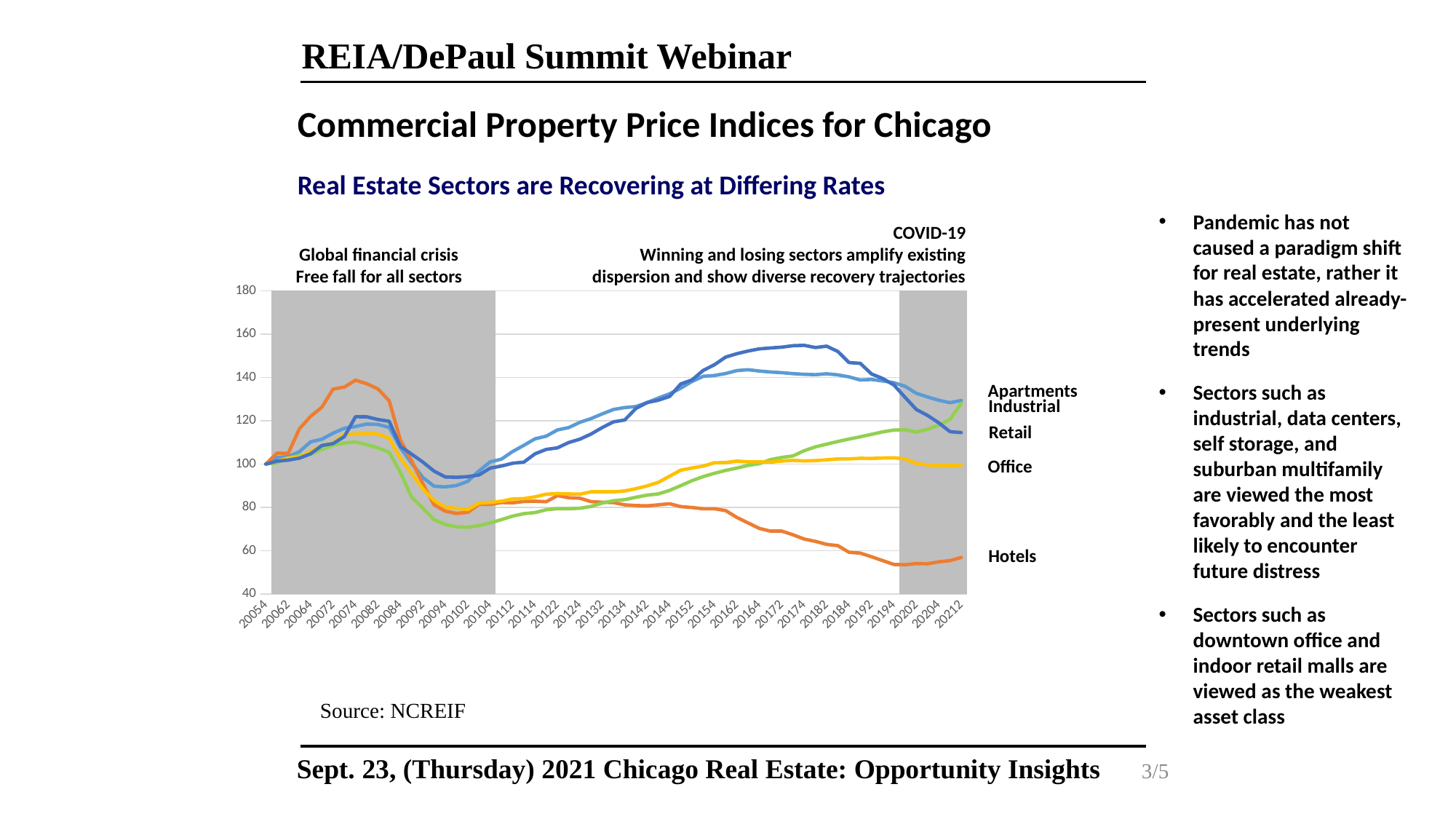

REIA/DePaul Summit Webinar
     Commercial Property Price Indices for Chicago
     Real Estate Sectors are Recovering at Differing Rates

Pandemic has not caused a paradigm shift for real estate, rather it has accelerated already-present underlying trends
Sectors such as industrial, data centers, self storage, and suburban multifamily are viewed the most favorably and the least likely to encounter future distress
Sectors such as downtown office and indoor retail malls are viewed as the weakest asset class

### Chart

| Category |  |  |  |  |  |  |  |
|---|---|---|---|---|---|---|---|
COVID-19
Winning and losing sectors amplify existing dispersion and show diverse recovery trajectories

Global financial crisis
Free fall for all sectors
Apartments
Industrial
Retail
Office
Hotels
Source: NCREIF
3/5
Sept. 23, (Thursday) 2021 Chicago Real Estate: Opportunity Insights